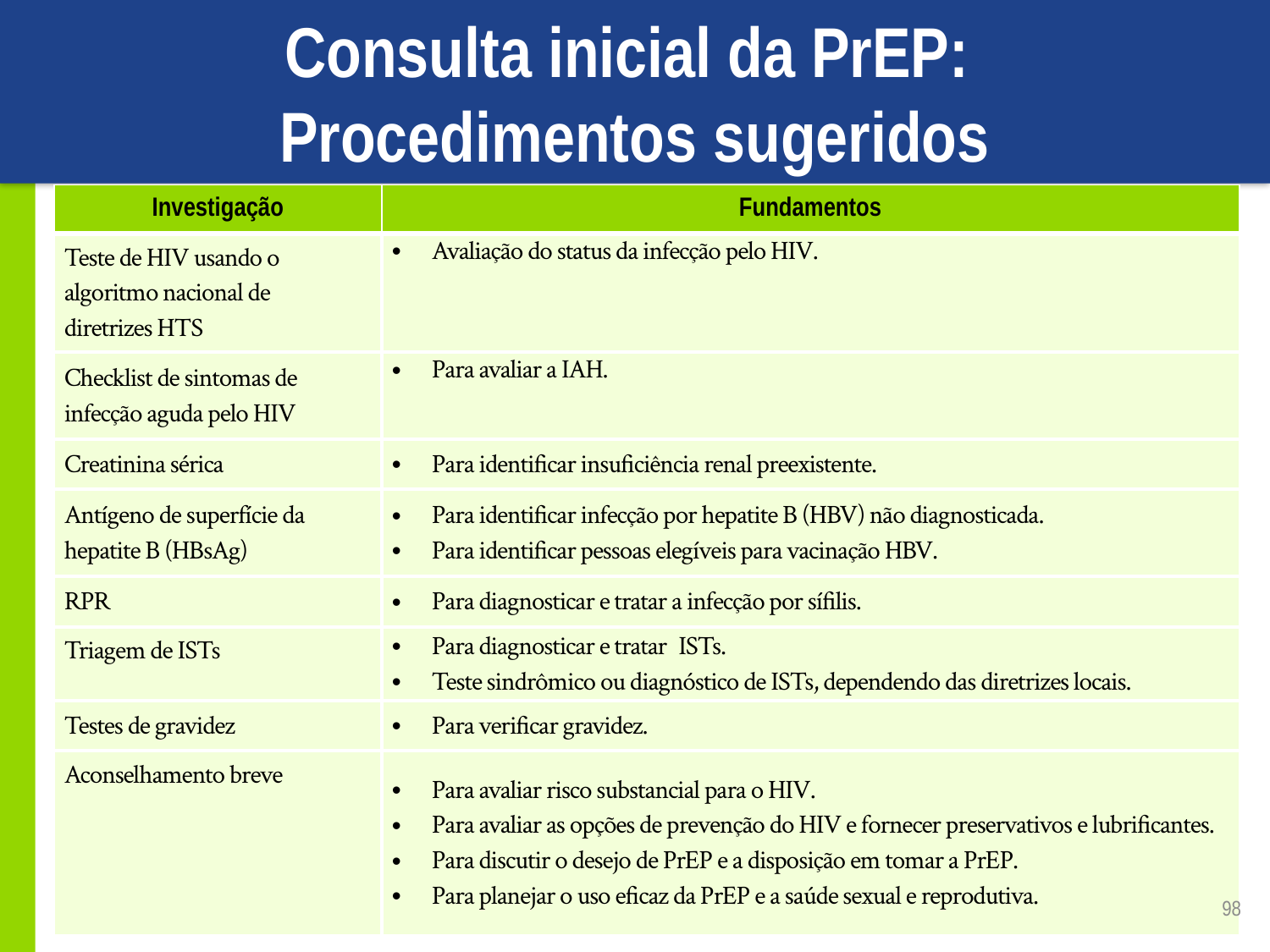

# Consulta inicial da PrEP: Procedimentos sugeridos
| Investigação | Fundamentos |
| --- | --- |
| Teste de HIV usando o algoritmo nacional de diretrizes HTS | Avaliação do status da infecção pelo HIV. |
| Checklist de sintomas de infecção aguda pelo HIV | Para avaliar a IAH. |
| Creatinina sérica | Para identificar insuficiência renal preexistente. |
| Antígeno de superfície da hepatite B (HBsAg) | Para identificar infecção por hepatite B (HBV) não diagnosticada. Para identificar pessoas elegíveis para vacinação HBV. |
| RPR | Para diagnosticar e tratar a infecção por sífilis. |
| Triagem de ISTs | Para diagnosticar e tratar ISTs. Teste sindrômico ou diagnóstico de ISTs, dependendo das diretrizes locais. |
| Testes de gravidez | Para verificar gravidez. |
| Aconselhamento breve | Para avaliar risco substancial para o HIV. Para avaliar as opções de prevenção do HIV e fornecer preservativos e lubrificantes. Para discutir o desejo de PrEP e a disposição em tomar a PrEP. Para planejar o uso eficaz da PrEP e a saúde sexual e reprodutiva. |
98